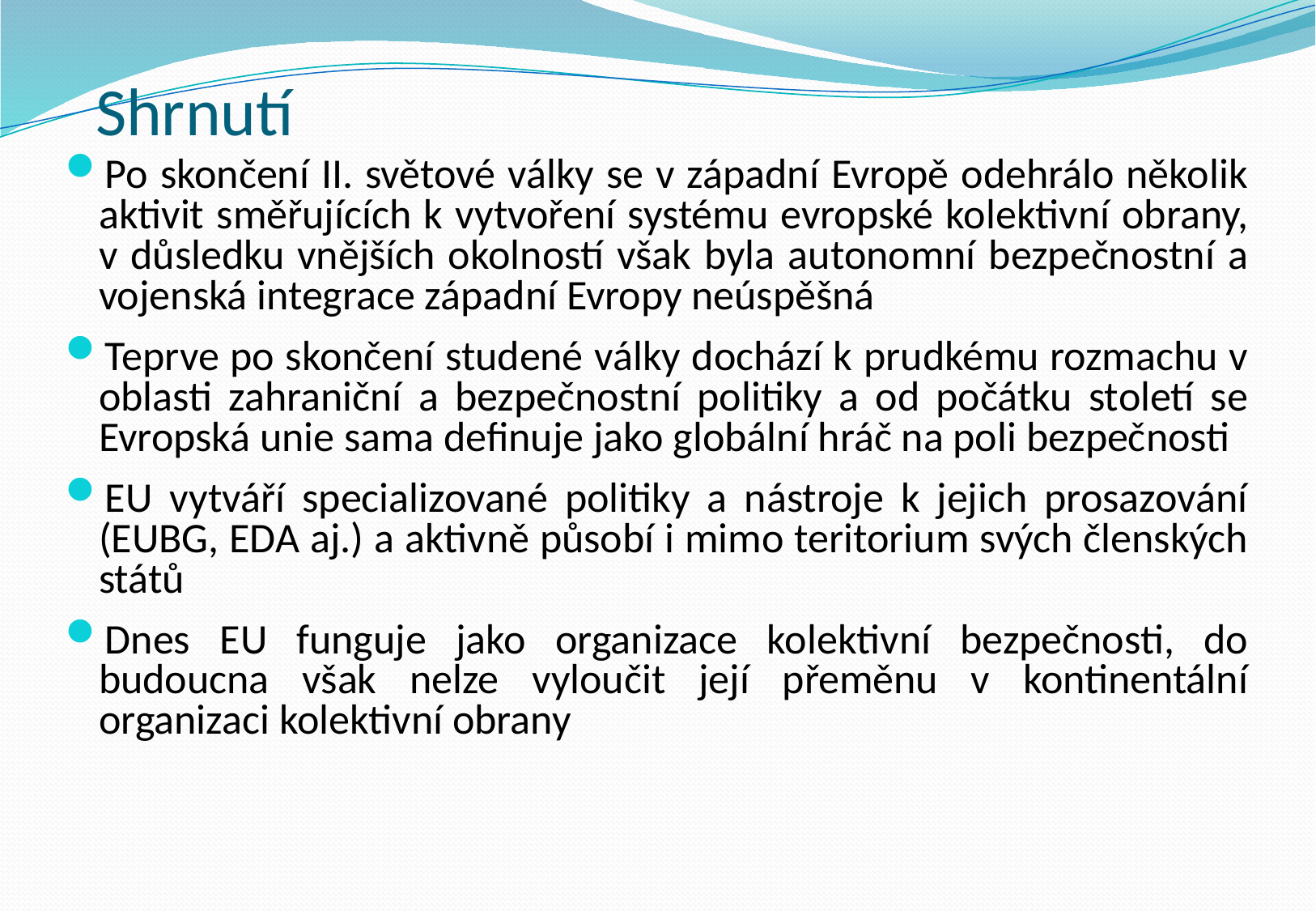

# Shrnutí
Po skončení II. světové války se v západní Evropě odehrálo několik aktivit směřujících k vytvoření systému evropské kolektivní obrany, v důsledku vnějších okolností však byla autonomní bezpečnostní a vojenská integrace západní Evropy neúspěšná
Teprve po skončení studené války dochází k prudkému rozmachu v oblasti zahraniční a bezpečnostní politiky a od počátku století se Evropská unie sama definuje jako globální hráč na poli bezpečnosti
EU vytváří specializované politiky a nástroje k jejich prosazování (EUBG, EDA aj.) a aktivně působí i mimo teritorium svých členských států
Dnes EU funguje jako organizace kolektivní bezpečnosti, do budoucna však nelze vyloučit její přeměnu v kontinentální organizaci kolektivní obrany